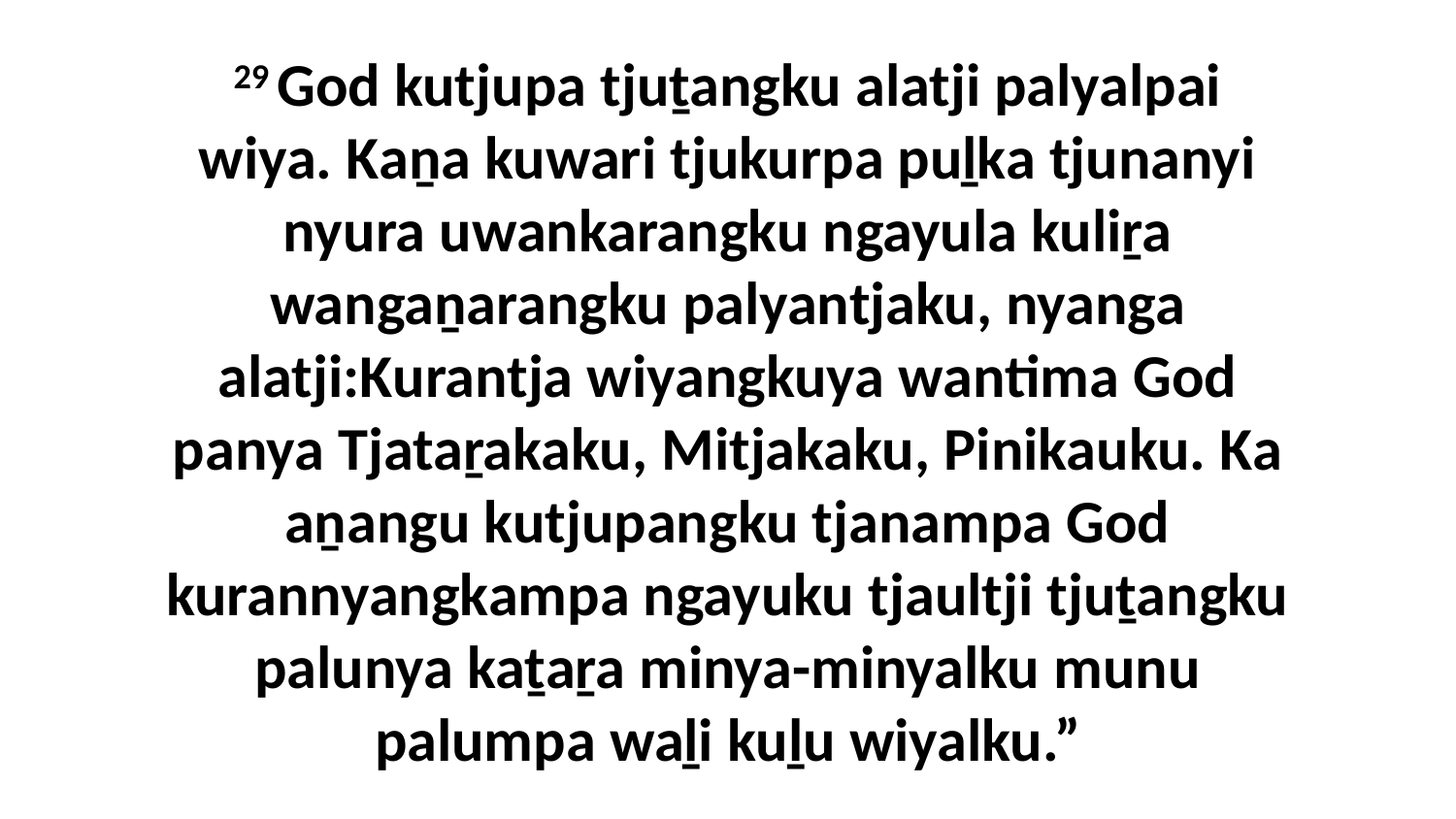

29 God kutjupa tjuṯangku alatji palyalpai wiya. Kaṉa kuwari tjukurpa puḻka tjunanyi nyura uwankarangku ngayula kuliṟa wangaṉarangku palyantjaku, nyanga alatji:Kurantja wiyangkuya wantima God panya Tjataṟakaku, Mitjakaku, Pinikauku. Ka aṉangu kutjupangku tjanampa God kurannyangkampa ngayuku tjaultji tjuṯangku palunya kaṯaṟa minya-minyalku munu palumpa waḻi kuḻu wiyalku.”